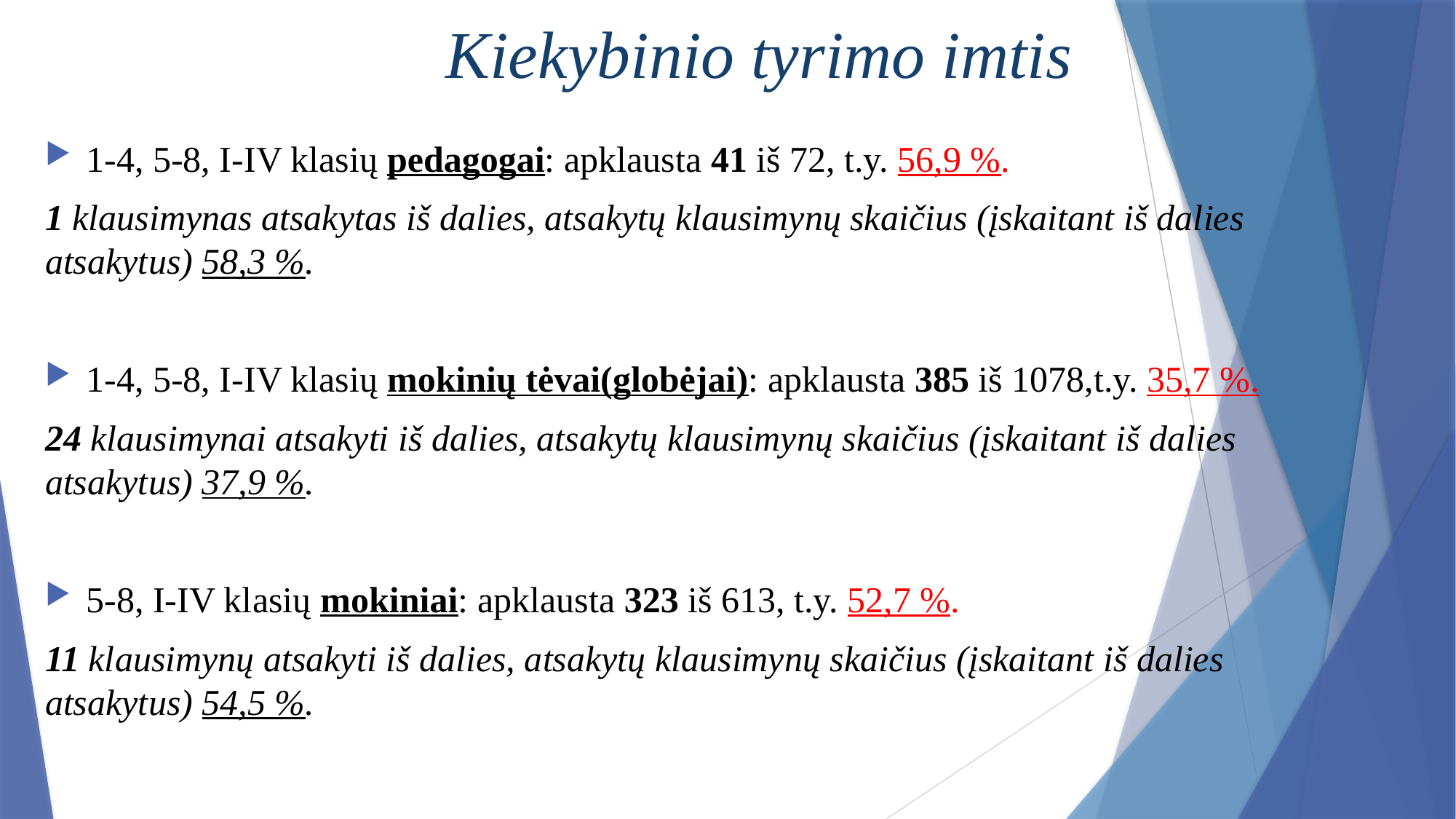

# Kiekybinio tyrimo imtis
1-4, 5-8, I-IV klasių pedagogai: apklausta 41 iš 72, t.y. 56,9 %.
1 klausimynas atsakytas iš dalies, atsakytų klausimynų skaičius (įskaitant iš dalies atsakytus) 58,3 %.

1-4, 5-8, I-IV klasių mokinių tėvai(globėjai): apklausta 385 iš 1078,t.y. 35,7 %.
24 klausimynai atsakyti iš dalies, atsakytų klausimynų skaičius (įskaitant iš dalies atsakytus) 37,9 %.

5-8, I-IV klasių mokiniai: apklausta 323 iš 613, t.y. 52,7 %.
11 klausimynų atsakyti iš dalies, atsakytų klausimynų skaičius (įskaitant iš dalies atsakytus) 54,5 %.